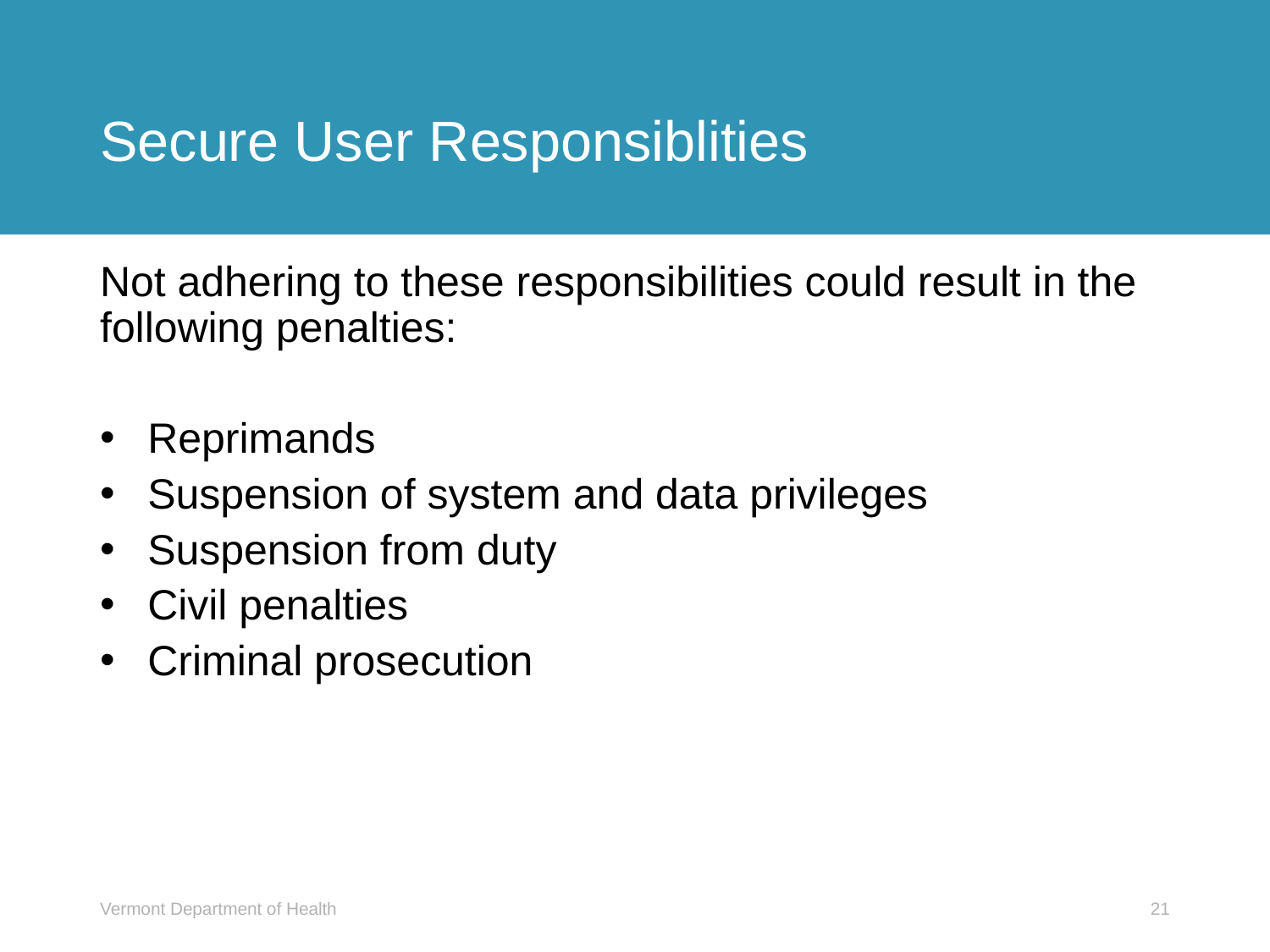

# Secure User Responsiblities
Not adhering to these responsibilities could result in the following penalties:

Reprimands
Suspension of system and data privileges
Suspension from duty
Civil penalties
Criminal prosecution
Vermont Department of Health
21